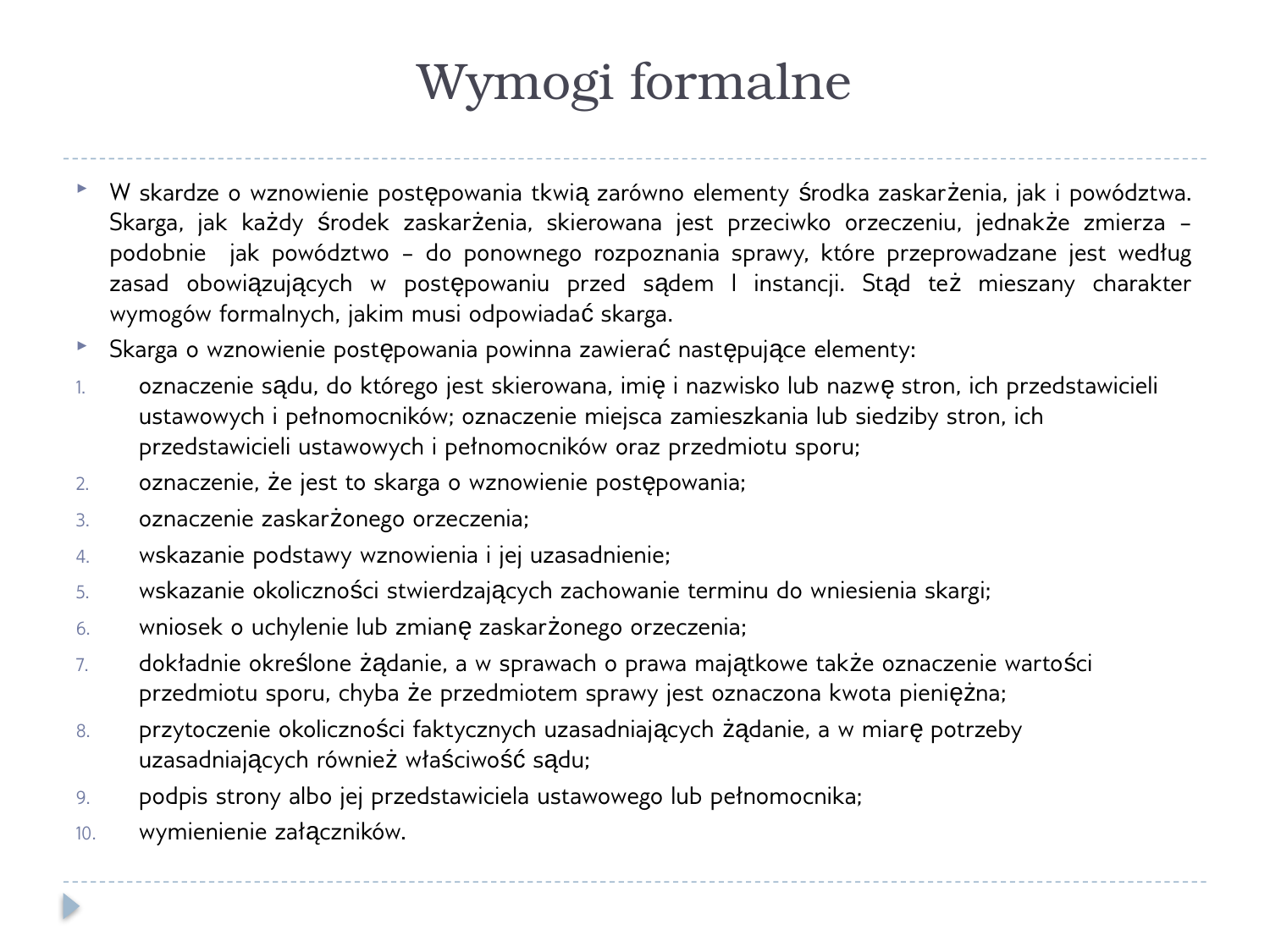

# Wymogi formalne
W skardze o wznowienie postępowania tkwią zarówno elementy środka zaskarżenia, jak i powództwa. Skarga, jak każdy środek zaskarżenia, skierowana jest przeciwko orzeczeniu, jednakże zmierza – podobnie  jak powództwo – do ponownego rozpoznania sprawy, które przeprowadzane jest według zasad obowiązujących w postępowaniu przed sądem I instancji. Stąd też mieszany charakter wymogów formalnych, jakim musi odpowiadać skarga.
Skarga o wznowienie postępowania powinna zawierać następujące elementy:
oznaczenie sądu, do którego jest skierowana, imię i nazwisko lub nazwę stron, ich przedstawicieli ustawowych i pełnomocników; oznaczenie miejsca zamieszkania lub siedziby stron, ich przedstawicieli ustawowych i pełnomocników oraz przedmiotu sporu;
oznaczenie, że jest to skarga o wznowienie postępowania;
oznaczenie zaskarżonego orzeczenia;
wskazanie podstawy wznowienia i jej uzasadnienie;
wskazanie okoliczności stwierdzających zachowanie terminu do wniesienia skargi;
wniosek o uchylenie lub zmianę zaskarżonego orzeczenia;
dokładnie określone żądanie, a w sprawach o prawa majątkowe także oznaczenie wartości przedmiotu sporu, chyba że przedmiotem sprawy jest oznaczona kwota pieniężna;
przytoczenie okoliczności faktycznych uzasadniających żądanie, a w miarę potrzeby uzasadniających również właściwość sądu;
podpis strony albo jej przedstawiciela ustawowego lub pełnomocnika;
wymienienie załączników.